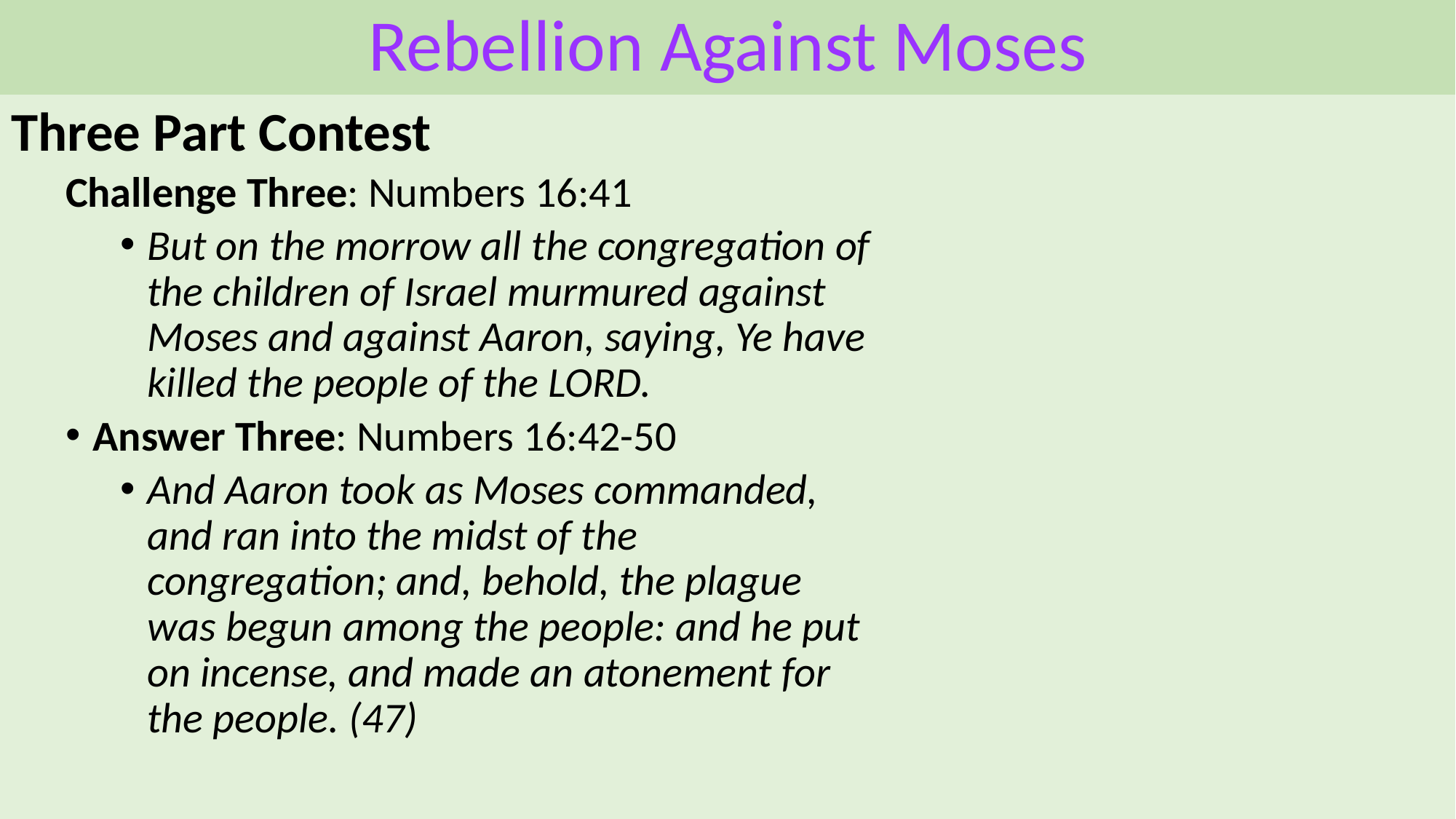

Rebellion Against Moses
Three Part Contest
Challenge Three: Numbers 16:41
But on the morrow all the congregation of the children of Israel murmured against Moses and against Aaron, saying, Ye have killed the people of the LORD.
Answer Three: Numbers 16:42-50
And Aaron took as Moses commanded, and ran into the midst of the congregation; and, behold, the plague was begun among the people: and he put on incense, and made an atonement for the people. (47)